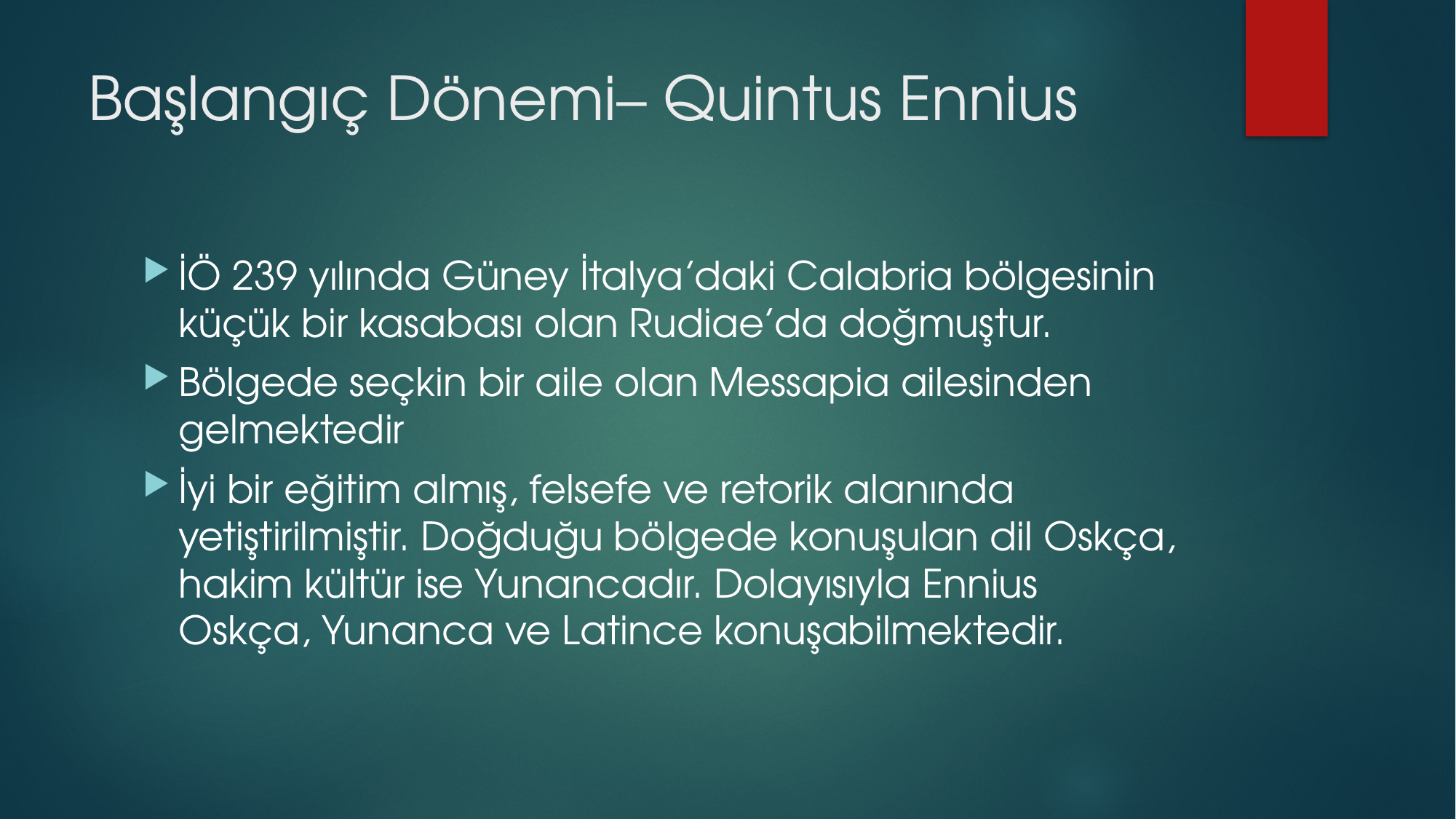

# Başlangıç Dönemi– Quintus Ennius
İÖ 239 yılında Güney İtalya’daki Calabria bölgesinin küçük bir kasabası olan Rudiae’da doğmuştur.
Bölgede seçkin bir aile olan Messapia ailesinden gelmektedir
İyi bir eğitim almış, felsefe ve retorik alanında yetiştirilmiştir. Doğduğu bölgede konuşulan dil Oskça, hakim kültür ise Yunancadır. Dolayısıyla Ennius  Oskça, Yunanca ve Latince konuşabilmektedir.